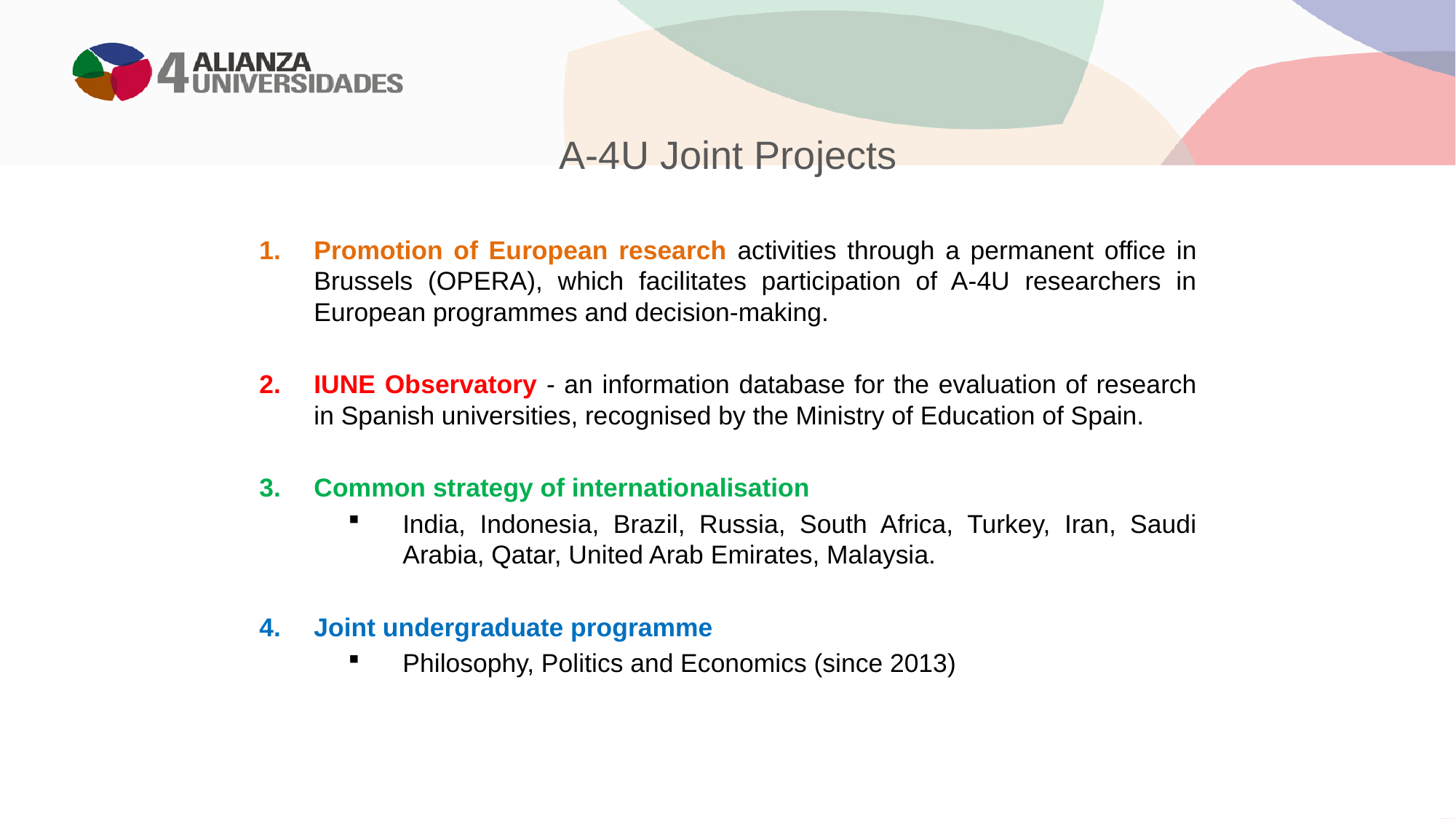

A-4U Joint Projects

Promotion of European research activities through a permanent office in Brussels (OPERA), which facilitates participation of A-4U researchers in European programmes and decision-making.

IUNE Observatory - an information database for the evaluation of research in Spanish universities, recognised by the Ministry of Education of Spain.

Common strategy of internationalisation
India, Indonesia, Brazil, Russia, South Africa, Turkey, Iran, Saudi Arabia, Qatar, United Arab Emirates, Malaysia.

Joint undergraduate programme
Philosophy, Politics and Economics (since 2013)